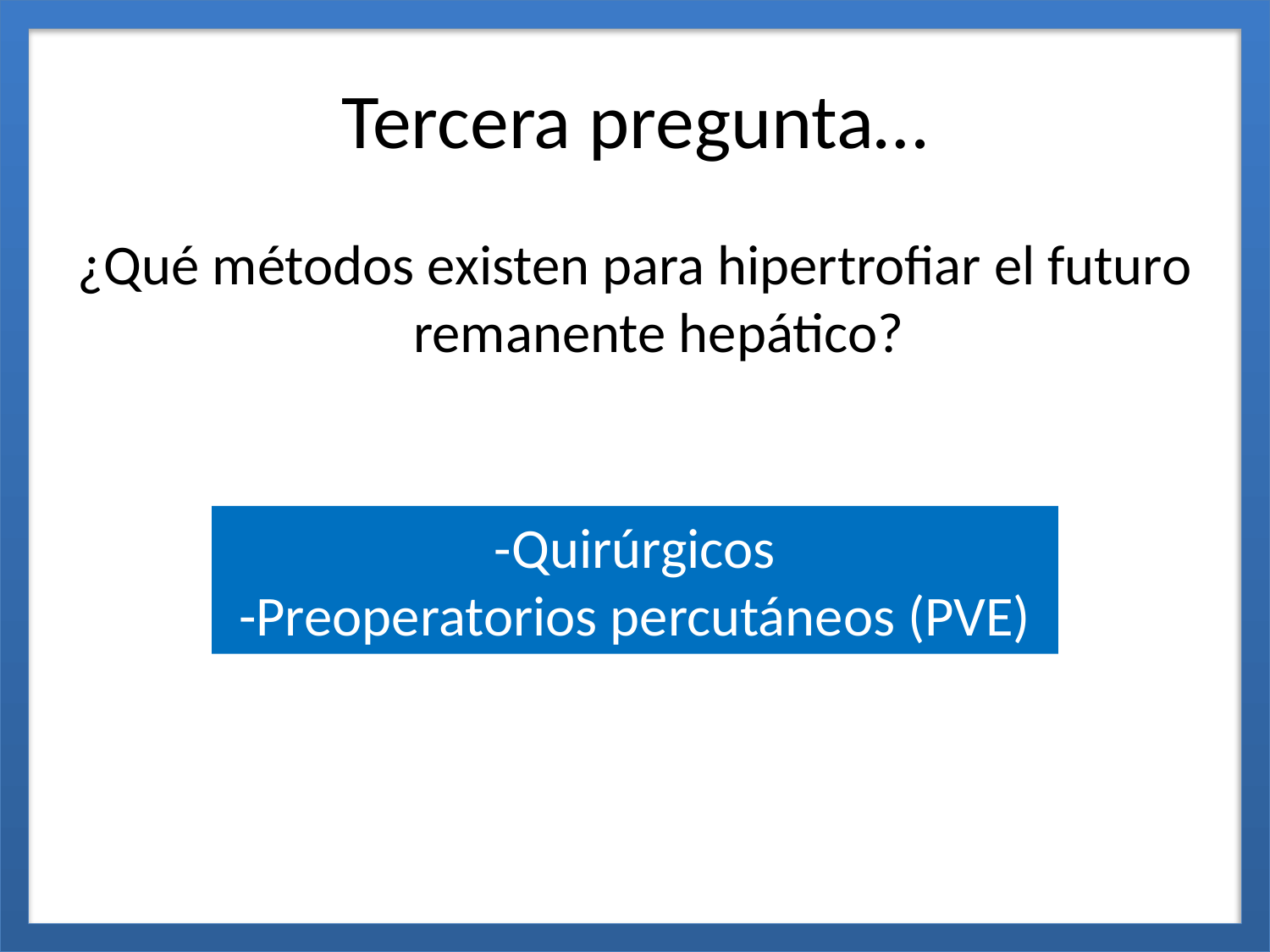

# Tercera pregunta…
¿Qué métodos existen para hipertrofiar el futuro remanente hepático?
-Quirúrgicos
-Preoperatorios percutáneos (PVE)